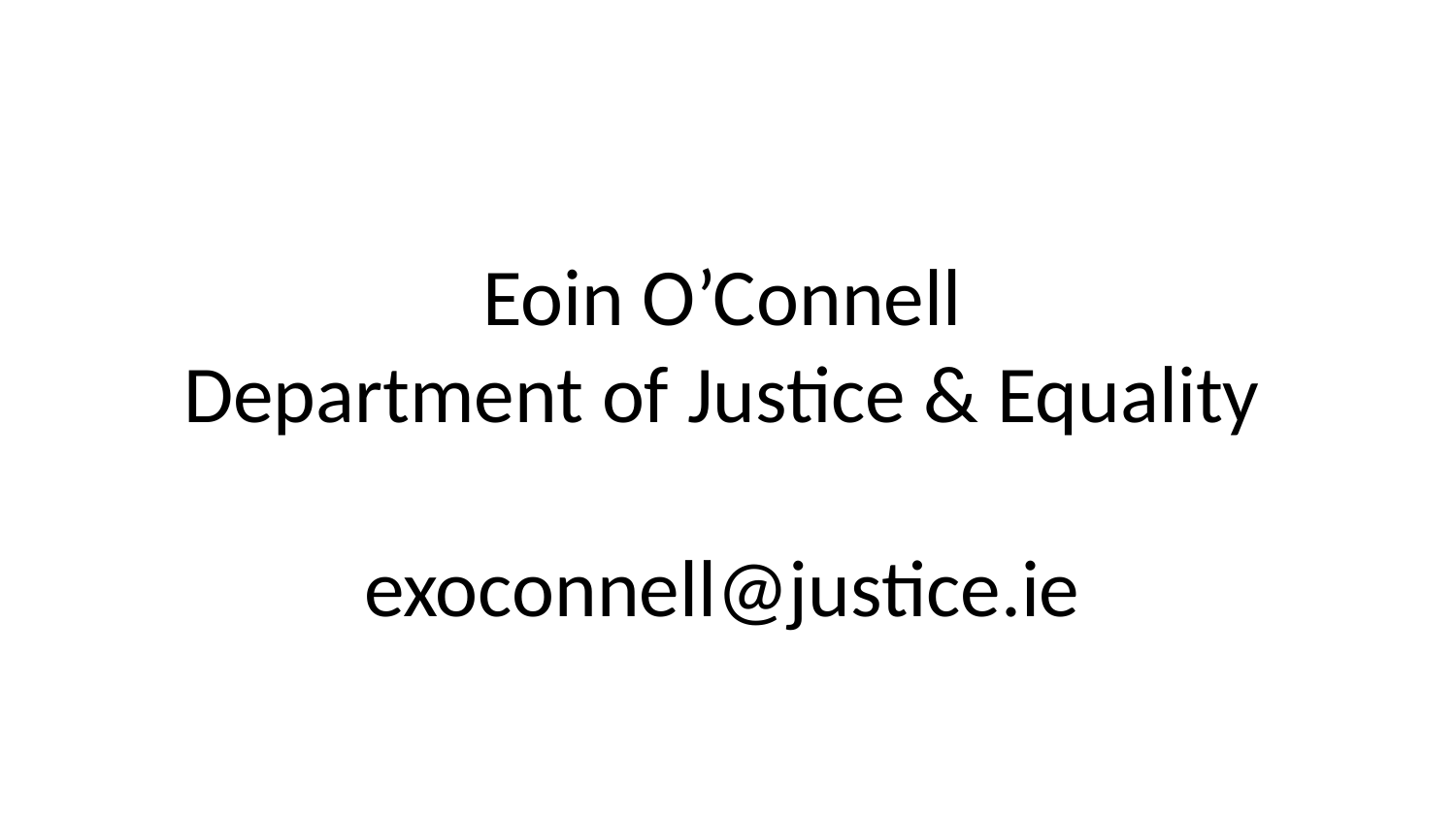

Eoin O’Connell
Department of Justice & Equality

exoconnell@justice.ie